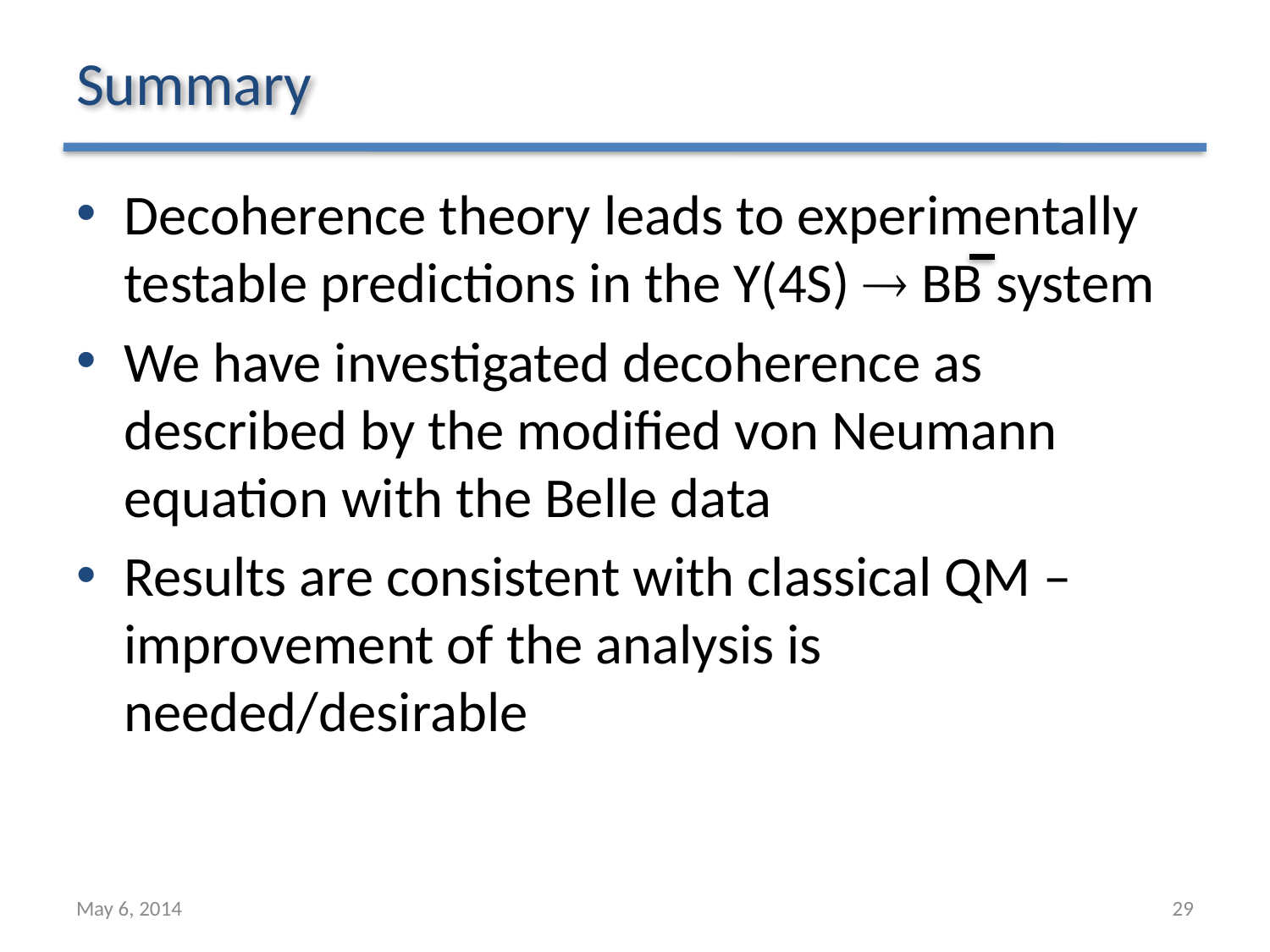

# Summary
Decoherence theory leads to experimentally testable predictions in the Y(4S) → BB system
We have investigated decoherence as described by the modified von Neumann equation with the Belle data
Results are consistent with classical QM – improvement of the analysis is needed/desirable
May 6, 2014
29